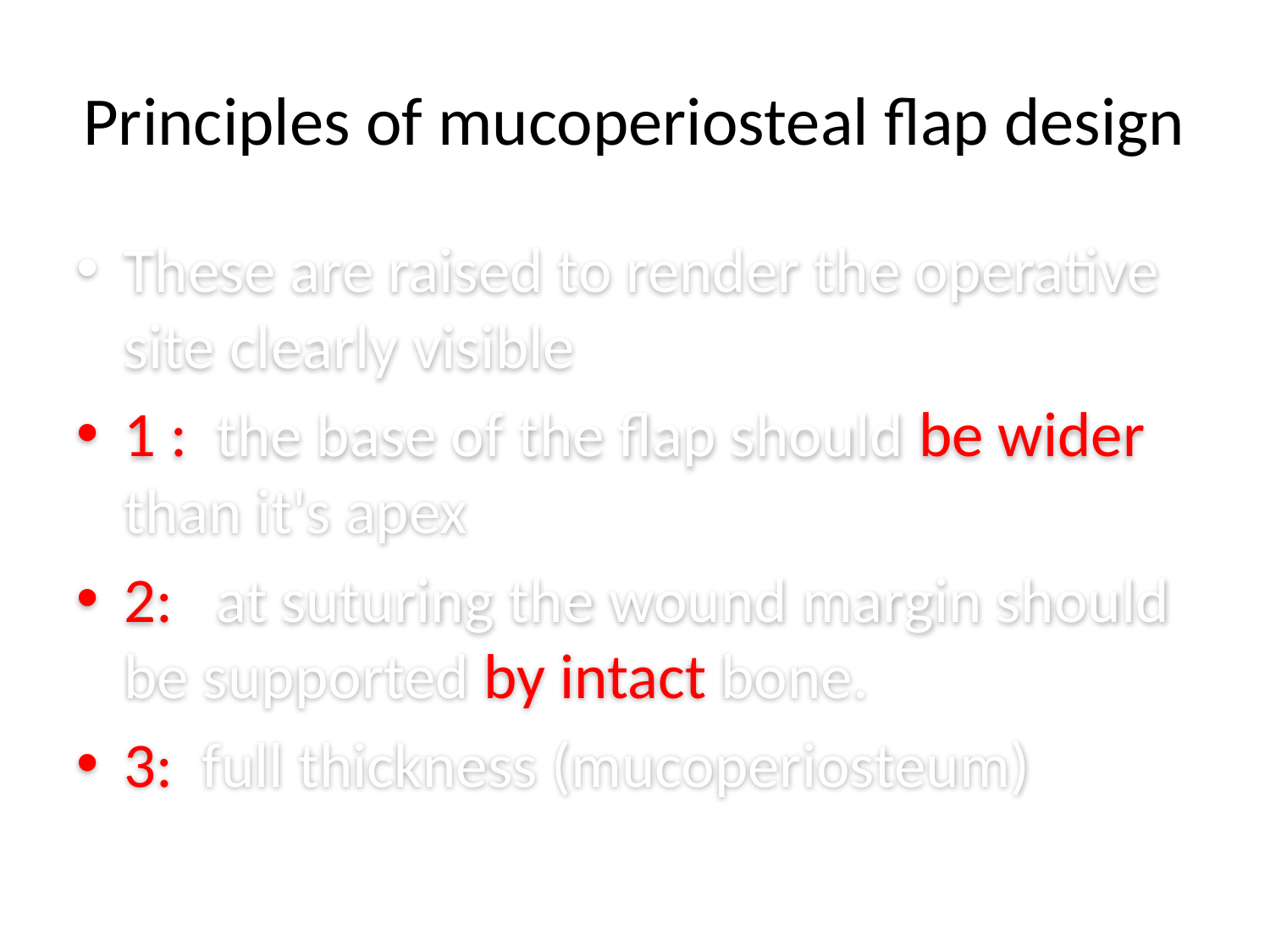

# Principles of mucoperiosteal flap design
These are raised to render the operative site clearly visible
1 :  the base of the flap should be wider than it's apex
2:   at suturing the wound margin should be supported by intact bone.
3:  full thickness (mucoperiosteum)